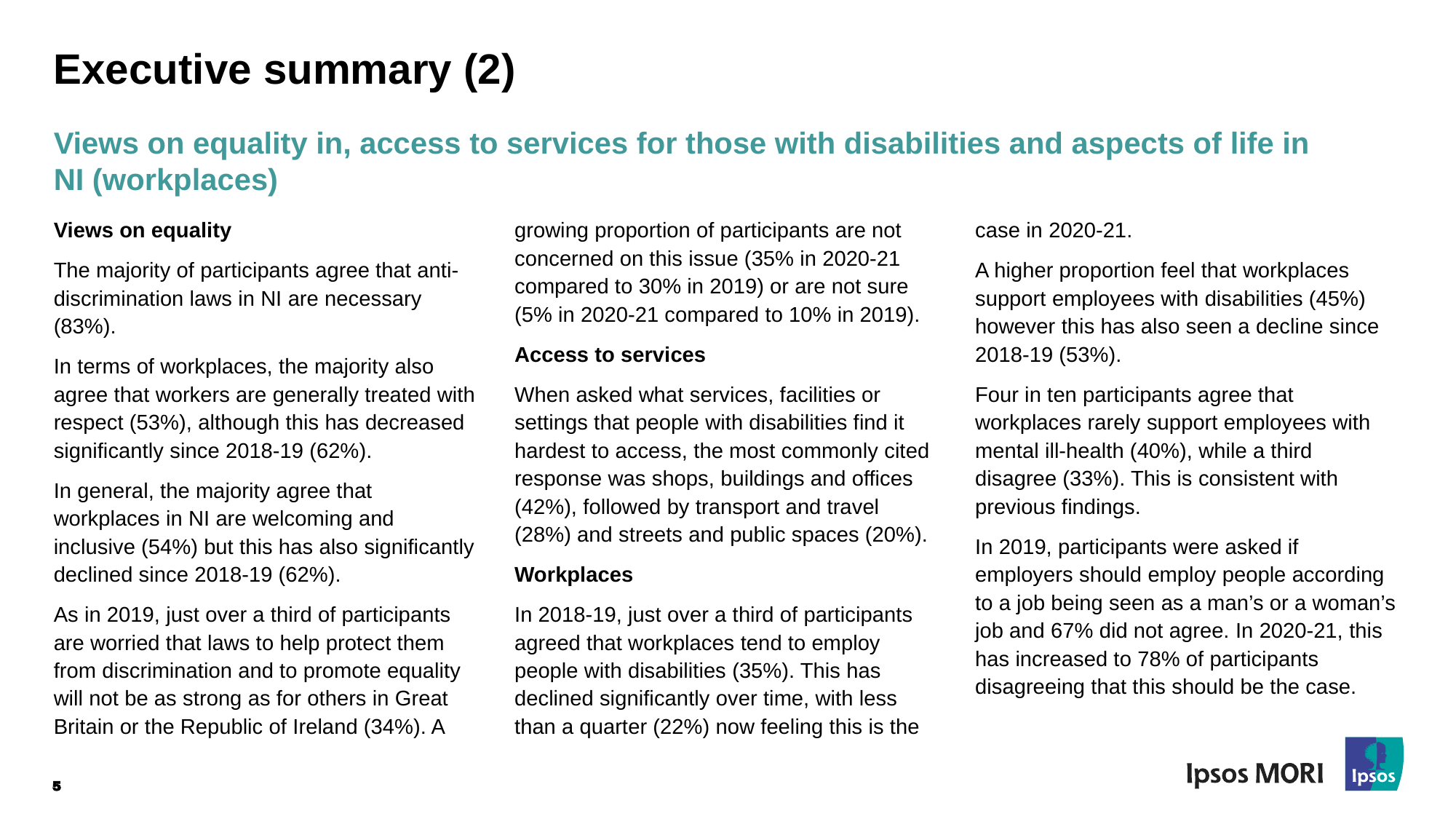

# Executive summary (2)
Views on equality in, access to services for those with disabilities and aspects of life in NI (workplaces)
Views on equality
The majority of participants agree that anti-discrimination laws in NI are necessary (83%).
In terms of workplaces, the majority also agree that workers are generally treated with respect (53%), although this has decreased significantly since 2018-19 (62%).
In general, the majority agree that workplaces in NI are welcoming and inclusive (54%) but this has also significantly declined since 2018-19 (62%).
As in 2019, just over a third of participants are worried that laws to help protect them from discrimination and to promote equality will not be as strong as for others in Great Britain or the Republic of Ireland (34%). A growing proportion of participants are not concerned on this issue (35% in 2020-21 compared to 30% in 2019) or are not sure (5% in 2020-21 compared to 10% in 2019).
Access to services
When asked what services, facilities or settings that people with disabilities find it hardest to access, the most commonly cited response was shops, buildings and offices (42%), followed by transport and travel (28%) and streets and public spaces (20%).
Workplaces
In 2018-19, just over a third of participants agreed that workplaces tend to employ people with disabilities (35%). This has declined significantly over time, with less than a quarter (22%) now feeling this is the case in 2020-21.
A higher proportion feel that workplaces support employees with disabilities (45%) however this has also seen a decline since 2018-19 (53%).
Four in ten participants agree that workplaces rarely support employees with mental ill-health (40%), while a third disagree (33%). This is consistent with previous findings.
In 2019, participants were asked if employers should employ people according to a job being seen as a man’s or a woman’s job and 67% did not agree. In 2020-21, this has increased to 78% of participants disagreeing that this should be the case.

5